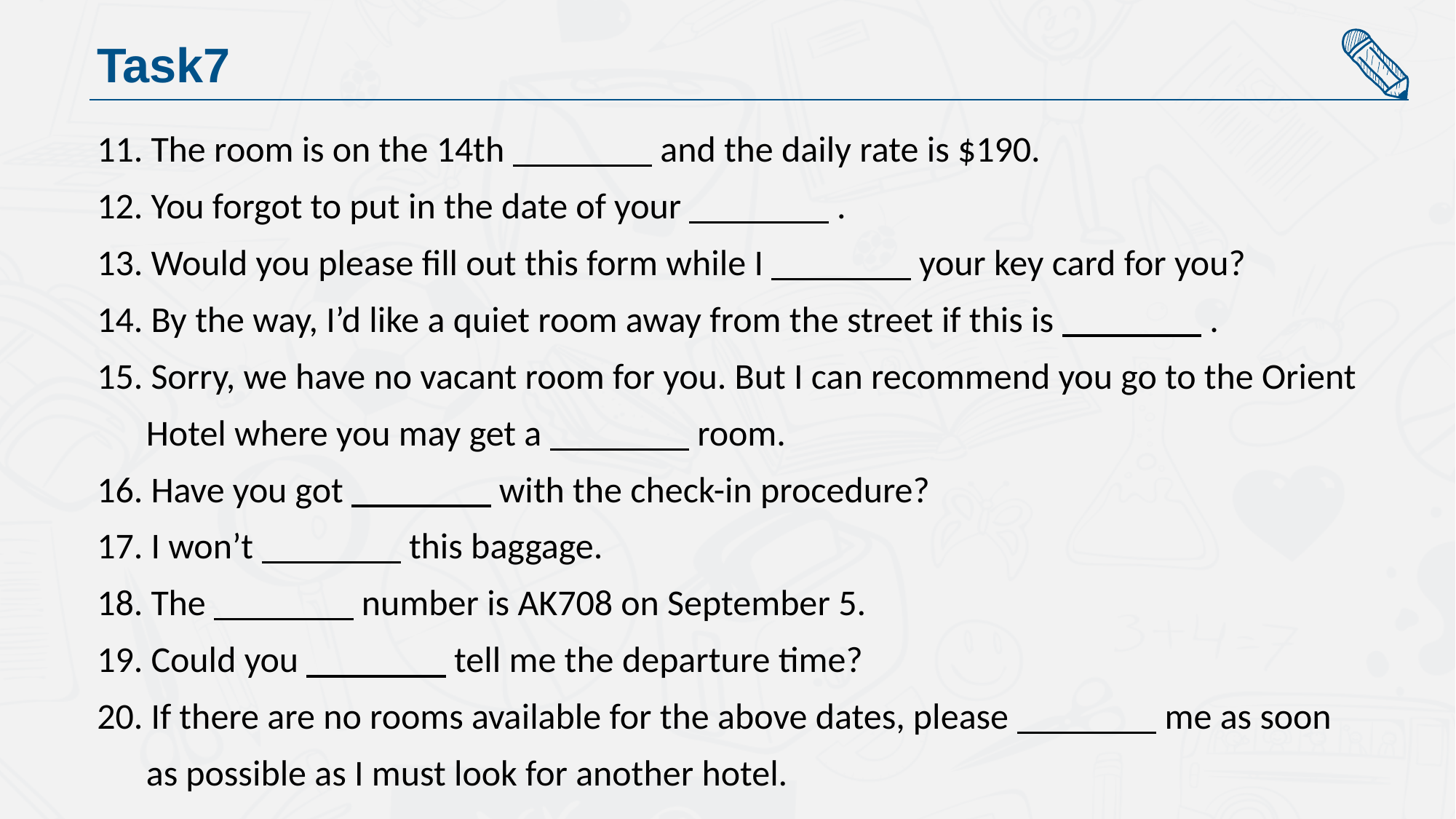

Task7
11. The room is on the 14th                   and the daily rate is $190.
12. You forgot to put in the date of your                   .
13. Would you please fill out this form while I                   your key card for you?
14. By the way, I’d like a quiet room away from the street if this is                   .
15. Sorry, we have no vacant room for you. But I can recommend you go to the Orient
      Hotel where you may get a                   room.
16. Have you got                   with the check-in procedure?
17. I won’t                   this baggage.
18. The                   number is AK708 on September 5.
19. Could you                   tell me the departure time?
20. If there are no rooms available for the above dates, please                   me as soon
      as possible as I must look for another hotel.